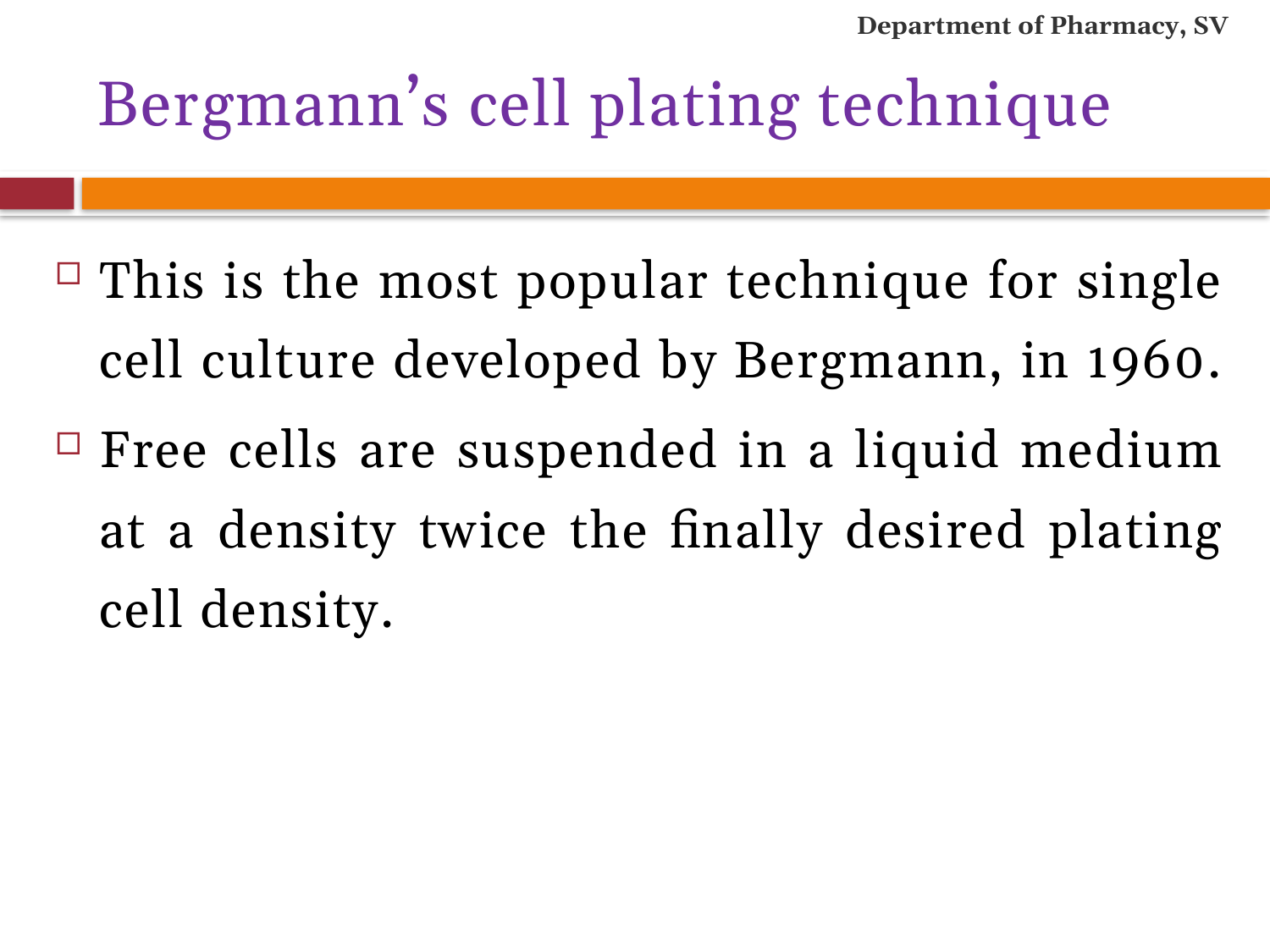

Department of Pharmacy, SV
# Bergmann’s cell plating technique
This is the most popular technique for single cell culture developed by Bergmann, in 1960.
Free cells are suspended in a liquid medium at a density twice the finally desired plating cell density.